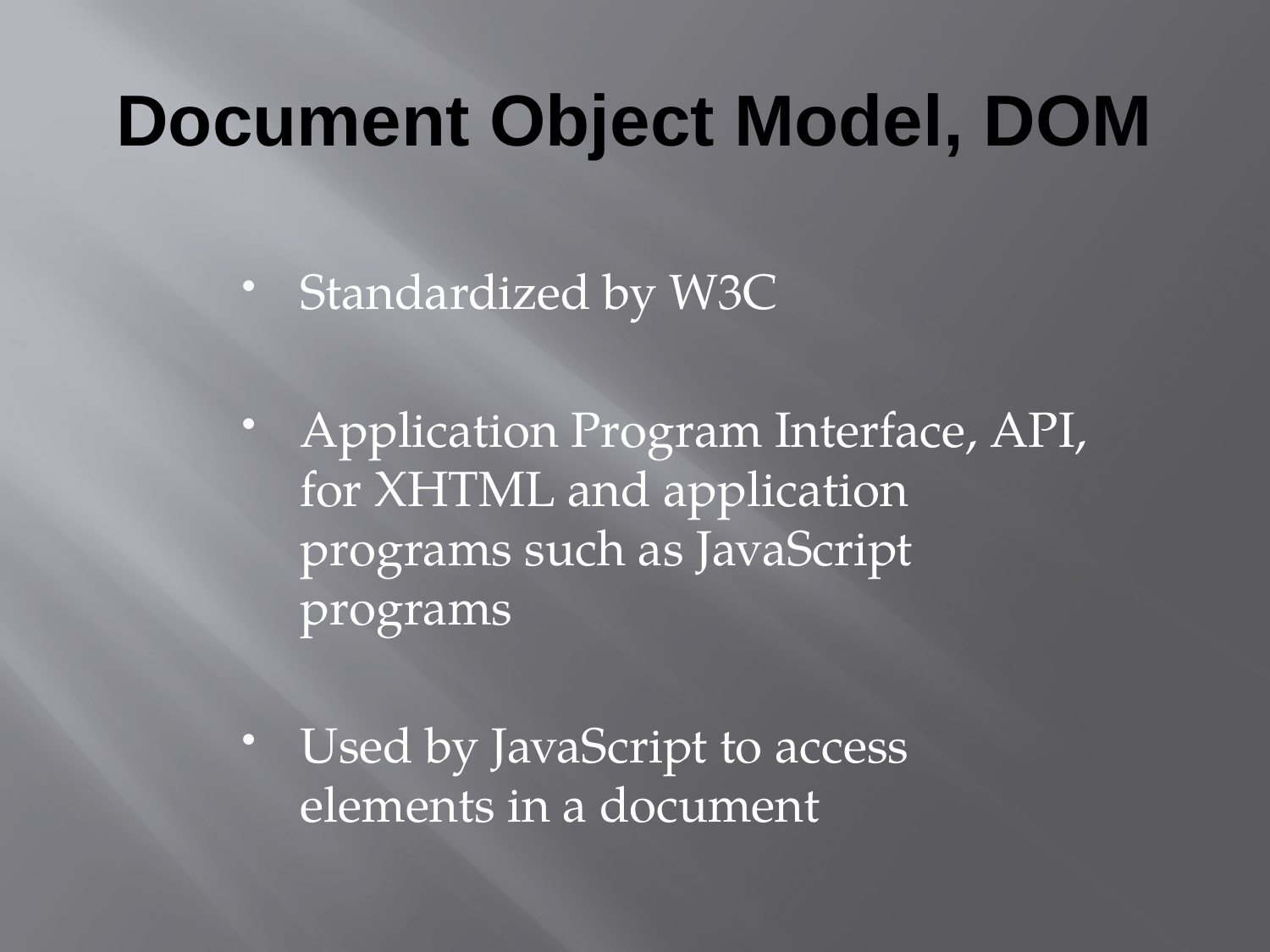

# Document Object Model, DOM
Standardized by W3C

Application Program Interface, API, for XHTML and application programs such as JavaScript programs

Used by JavaScript to access elements in a document